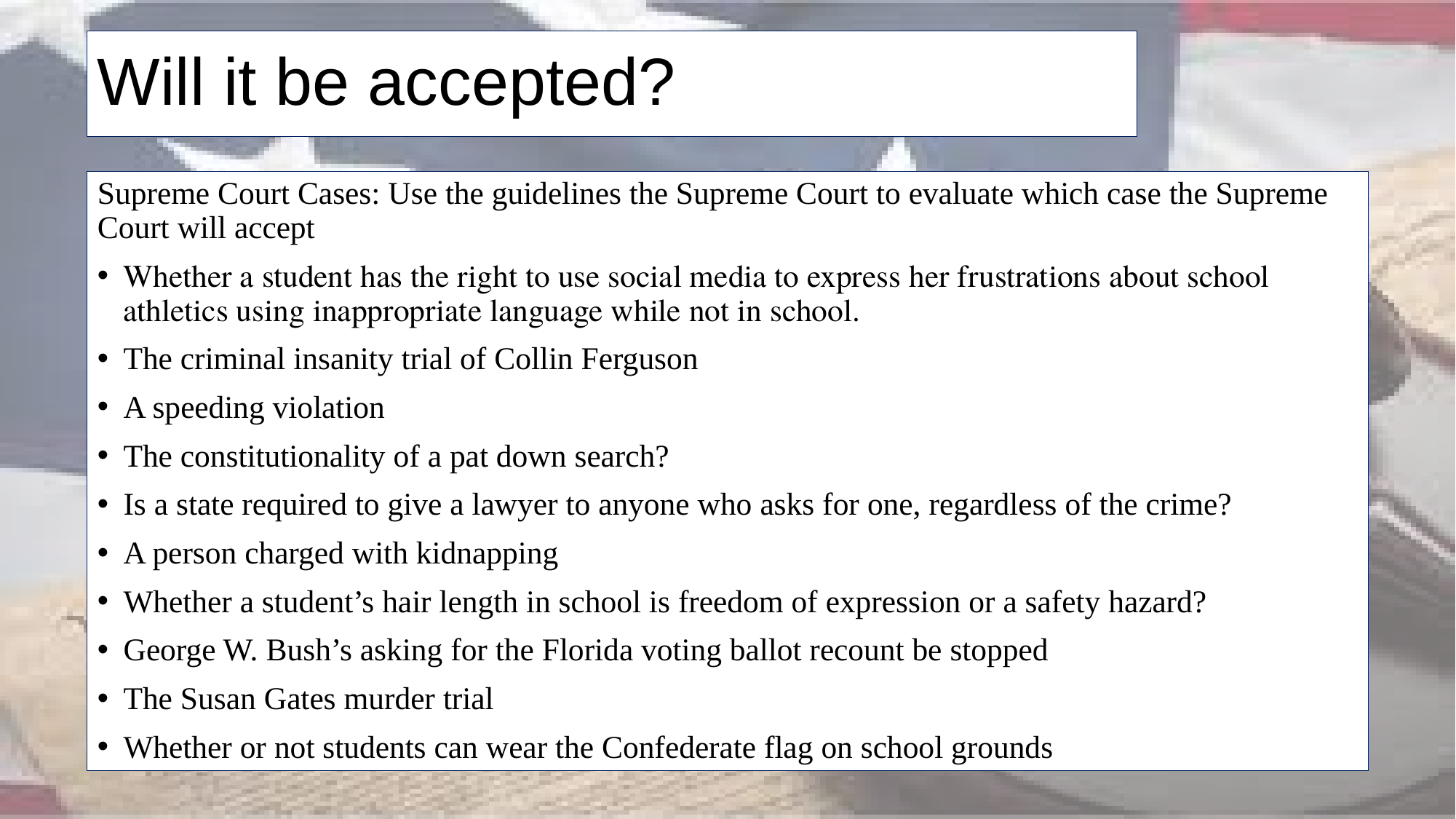

# Will it be accepted?
Supreme Court Cases: Use the guidelines the Supreme Court to evaluate which case the Supreme Court will accept
Whether a student has the right to use social media to express her frustrations about school athletics using inappropriate language while not in school.
The criminal insanity trial of Collin Ferguson
A speeding violation
The constitutionality of a pat down search?
Is a state required to give a lawyer to anyone who asks for one, regardless of the crime?
A person charged with kidnapping
Whether a student’s hair length in school is freedom of expression or a safety hazard?
George W. Bush’s asking for the Florida voting ballot recount be stopped
The Susan Gates murder trial
Whether or not students can wear the Confederate flag on school grounds